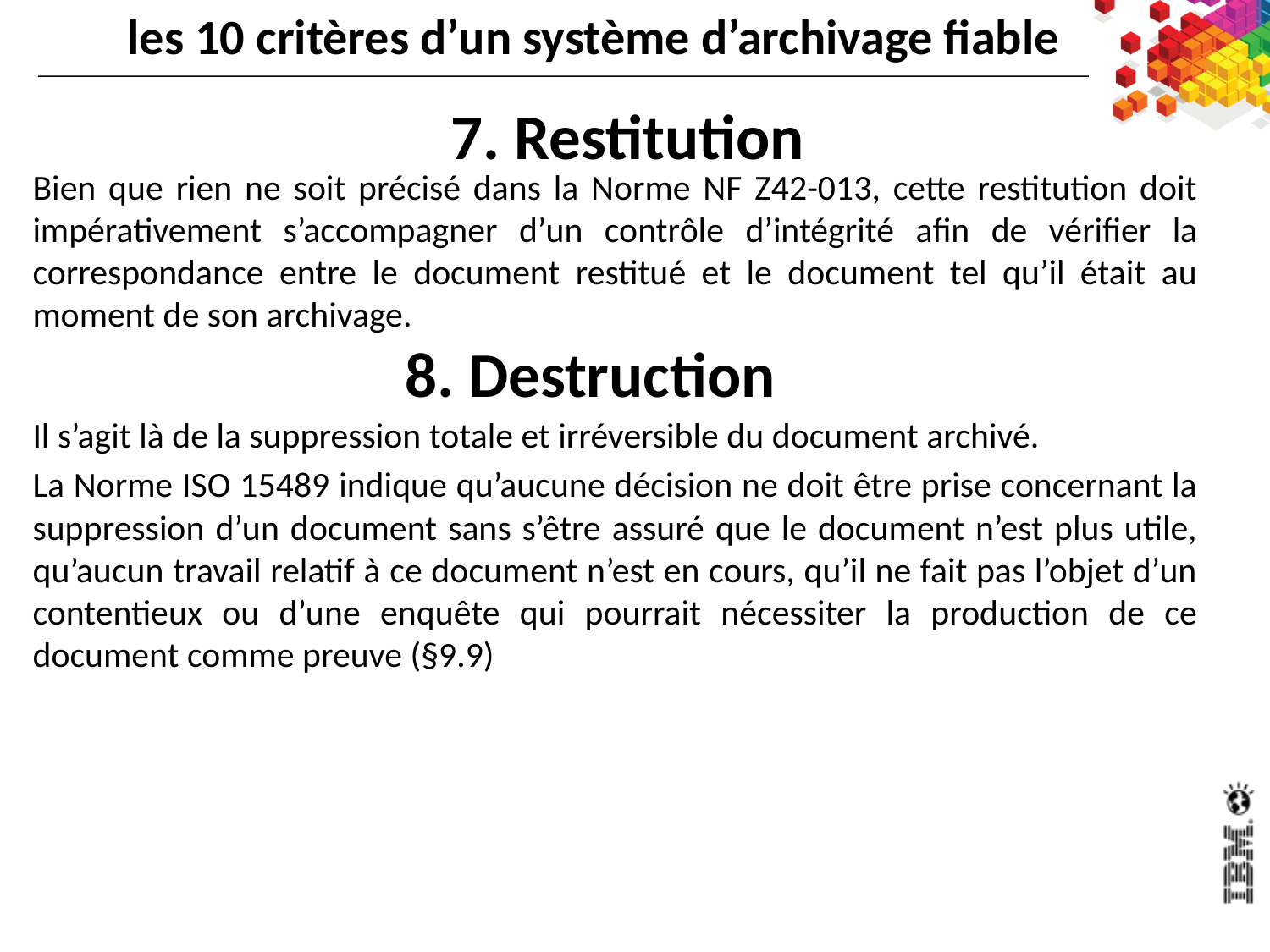

les 10 critères d’un système d’archivage fiable
7. Restitution
Bien que rien ne soit précisé dans la Norme NF Z42-013, cette restitution doit impérativement s’accompagner d’un contrôle d’intégrité afin de vérifier la correspondance entre le document restitué et le document tel qu’il était au moment de son archivage.
# 8. Destruction
Il s’agit là de la suppression totale et irréversible du document archivé.
La Norme ISO 15489 indique qu’aucune décision ne doit être prise concernant la suppression d’un document sans s’être assuré que le document n’est plus utile, qu’aucun travail relatif à ce document n’est en cours, qu’il ne fait pas l’objet d’un contentieux ou d’une enquête qui pourrait nécessiter la production de ce document comme preuve (§9.9)